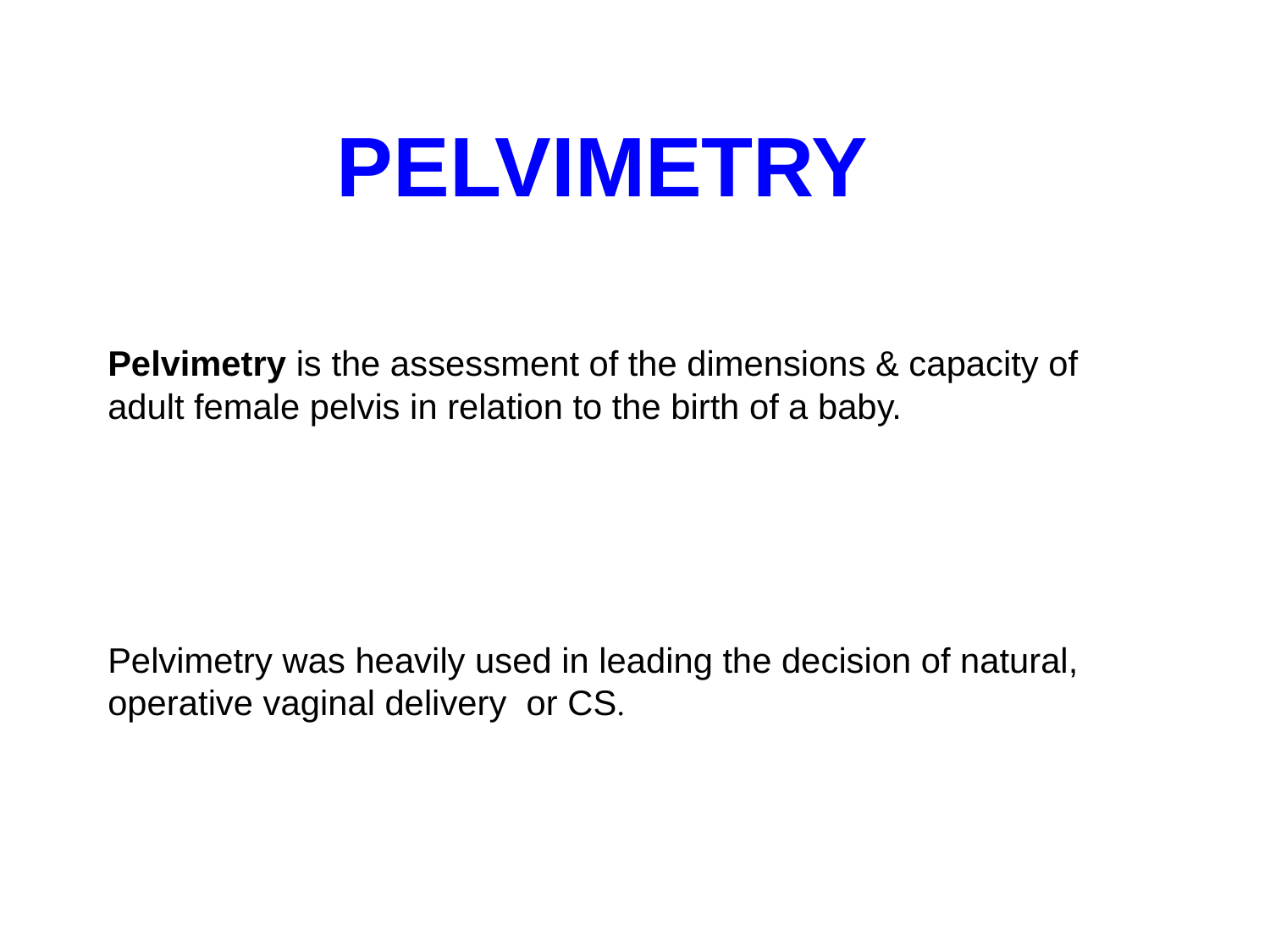

PELVIMETRY
Pelvimetry is the assessment of the dimensions & capacity of adult female pelvis in relation to the birth of a baby.

Pelvimetry was heavily used in leading the decision of natural, operative vaginal delivery  or CS.